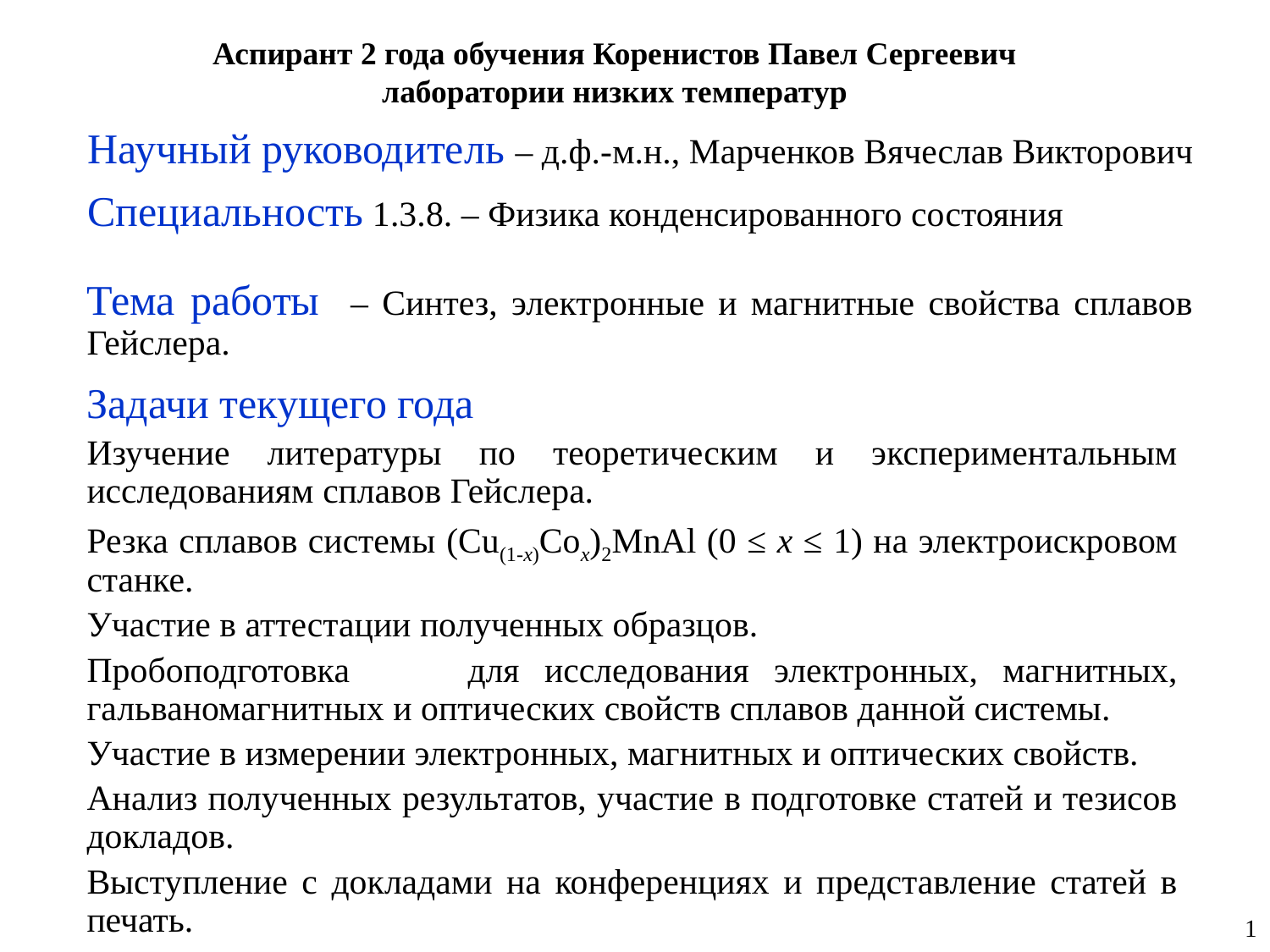

# Аспирант 2 года обучения Коренистов Павел Сергеевич лаборатории низких температур
Научный руководитель – д.ф.-м.н., Марченков Вячеслав Викторович
Специальность 1.3.8. – Физика конденсированного состояния
Тема работы  – Синтез, электронные и магнитные свойства сплавов Гейслера.
Задачи текущего года
Изучение литературы по теоретическим и экспериментальным исследованиям сплавов Гейслера.
Резка сплавов системы (Cu(1-x)Cox)2MnAl (0 ≤ x ≤ 1) на электроискровом станке.
Участие в аттестации полученных образцов.
Пробоподготовка	для исследования электронных, магнитных, гальваномагнитных и оптических свойств сплавов данной системы.
Участие в измерении электронных, магнитных и оптических свойств.
Анализ полученных результатов, участие в подготовке статей и тезисов докладов.
Выступление с докладами на конференциях и представление статей в печать.
1